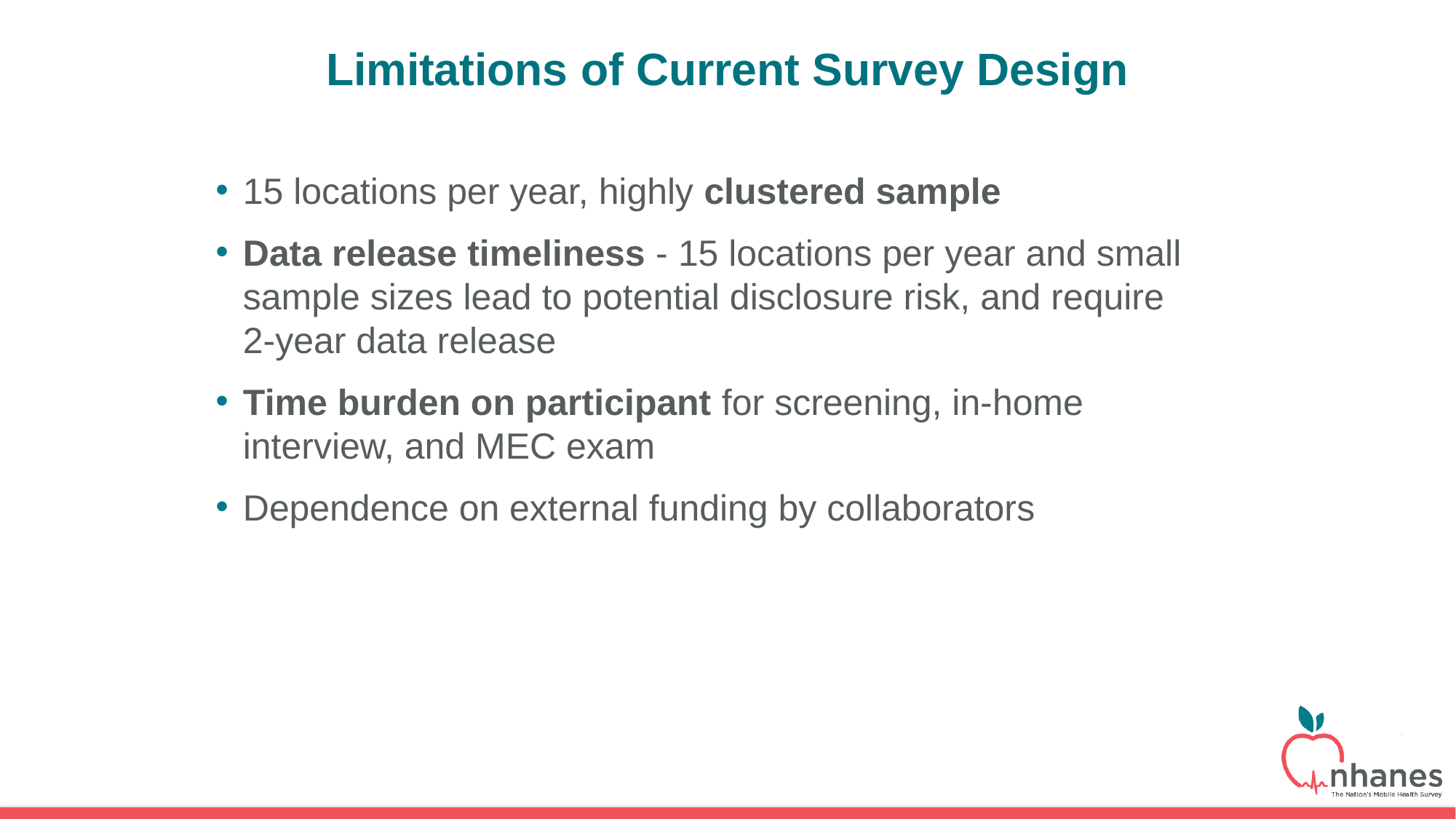

# Limitations of Current Survey Design
15 locations per year, highly clustered sample
Data release timeliness - 15 locations per year and small sample sizes lead to potential disclosure risk, and require 2-year data release
Time burden on participant for screening, in-home interview, and MEC exam
Dependence on external funding by collaborators